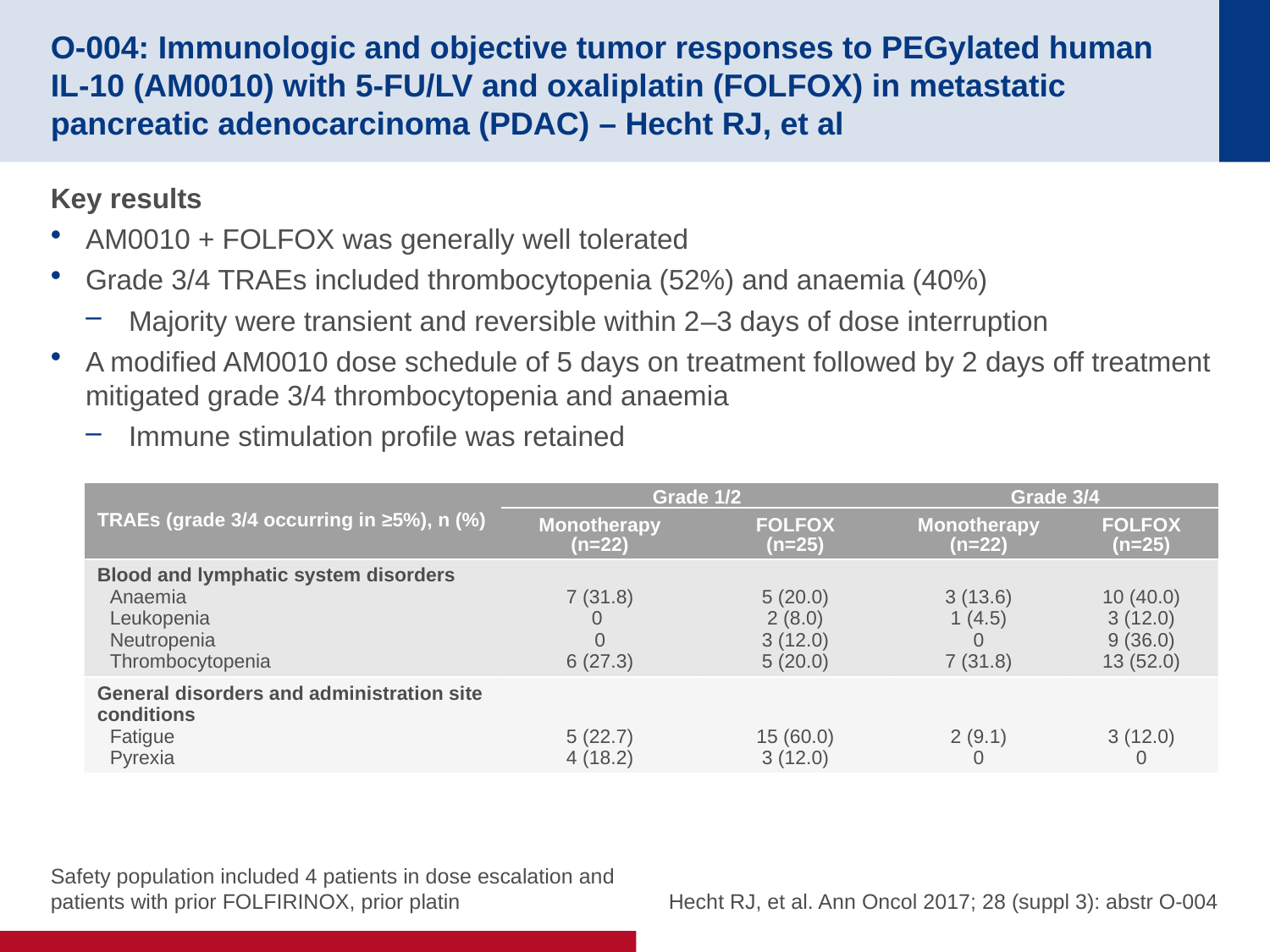

# O-004: Immunologic and objective tumor responses to PEGylated human IL-10 (AM0010) with 5-FU/LV and oxaliplatin (FOLFOX) in metastatic pancreatic adenocarcinoma (PDAC) – Hecht RJ, et al
Key results
AM0010 + FOLFOX was generally well tolerated
Grade 3/4 TRAEs included thrombocytopenia (52%) and anaemia (40%)
Majority were transient and reversible within 2–3 days of dose interruption
A modified AM0010 dose schedule of 5 days on treatment followed by 2 days off treatment mitigated grade 3/4 thrombocytopenia and anaemia
Immune stimulation profile was retained

| TRAEs (grade 3/4 occurring in ≥5%), n (%) | Grade 1/2 |  | Grade 3/4 |  |
| --- | --- | --- | --- | --- |
|  | Monotherapy (n=22) | FOLFOX (n=25) | Monotherapy (n=22) | FOLFOX (n=25) |
| Blood and lymphatic system disorders Anaemia Leukopenia Neutropenia Thrombocytopenia | 7 (31.8) 0 0 6 (27.3) | 5 (20.0) 2 (8.0) 3 (12.0) 5 (20.0) | 3 (13.6) 1 (4.5) 0 7 (31.8) | 10 (40.0) 3 (12.0) 9 (36.0) 13 (52.0) |
| General disorders and administration site conditions Fatigue Pyrexia | 5 (22.7) 4 (18.2) | 15 (60.0) 3 (12.0) | 2 (9.1) 0 | 3 (12.0) 0 |
Safety population included 4 patients in dose escalation and patients with prior FOLFIRINOX, prior platin
Hecht RJ, et al. Ann Oncol 2017; 28 (suppl 3): abstr O-004